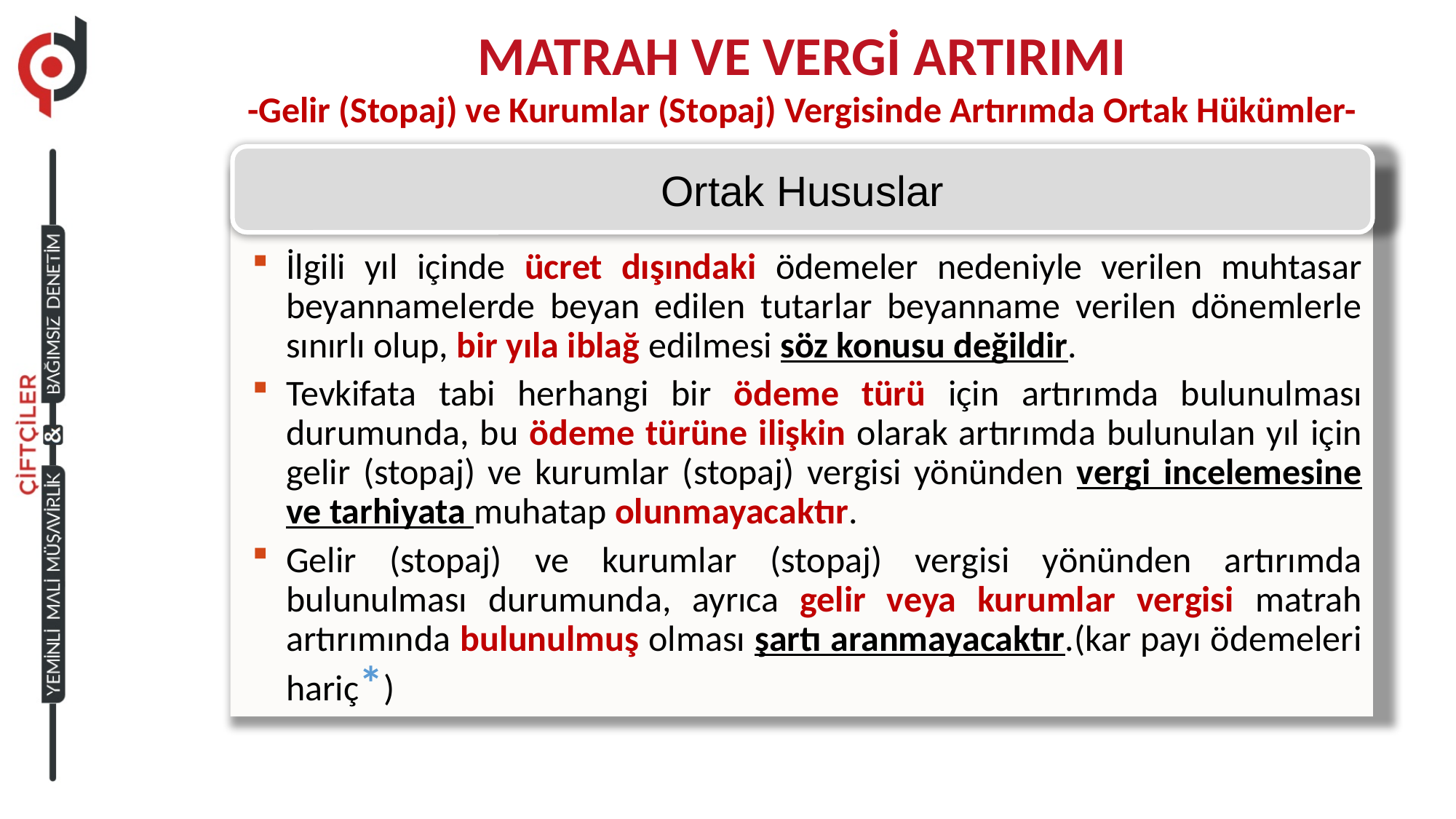

MATRAH VE VERGİ ARTIRIMI
-Gelir (Stopaj) ve Kurumlar (Stopaj) Vergisinde Artırımda Ortak Hükümler-
Ortak Hususlar

İlgili yıl içinde ücret dışındaki ödemeler nedeniyle verilen muhtasar beyannamelerde beyan edilen tutarlar beyanname verilen dönemlerle sınırlı olup, bir yıla iblağ edilmesi söz konusu değildir.
Tevkifata tabi herhangi bir ödeme türü için artırımda bulunulması durumunda, bu ödeme türüne ilişkin olarak artırımda bulunulan yıl için gelir (stopaj) ve kurumlar (stopaj) vergisi yönünden vergi incelemesine ve tarhiyata muhatap olunmayacaktır.
Gelir (stopaj) ve kurumlar (stopaj) vergisi yönünden artırımda bulunulması durumunda, ayrıca gelir veya kurumlar vergisi matrah artırımında bulunulmuş olması şartı aranmayacaktır.(kar payı ödemeleri hariç*)